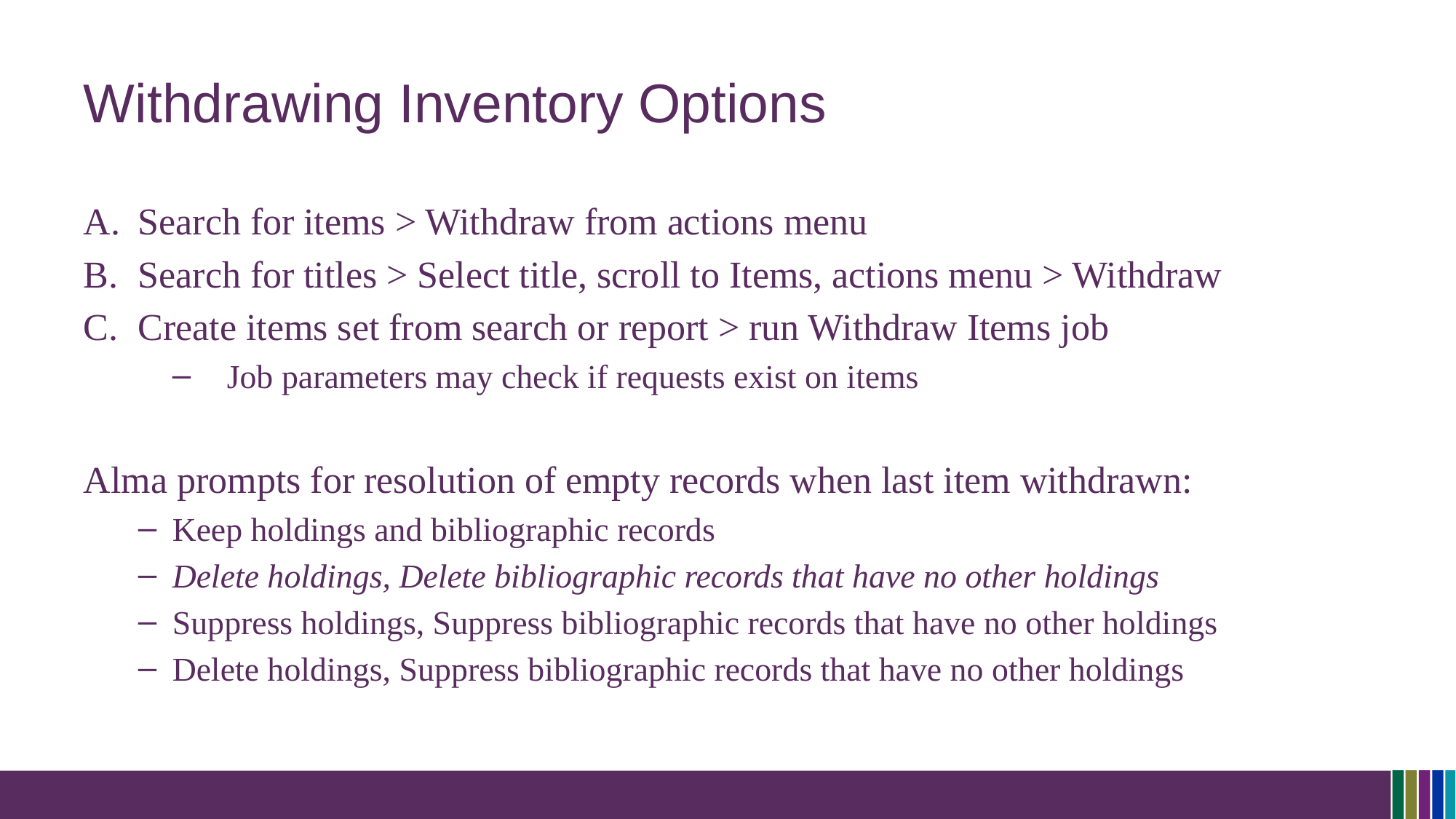

# Withdrawing Inventory Options
Search for items > Withdraw from actions menu
Search for titles > Select title, scroll to Items, actions menu > Withdraw
Create items set from search or report > run Withdraw Items job
Job parameters may check if requests exist on items

Alma prompts for resolution of empty records when last item withdrawn:
Keep holdings and bibliographic records
Delete holdings, Delete bibliographic records that have no other holdings
Suppress holdings, Suppress bibliographic records that have no other holdings
Delete holdings, Suppress bibliographic records that have no other holdings